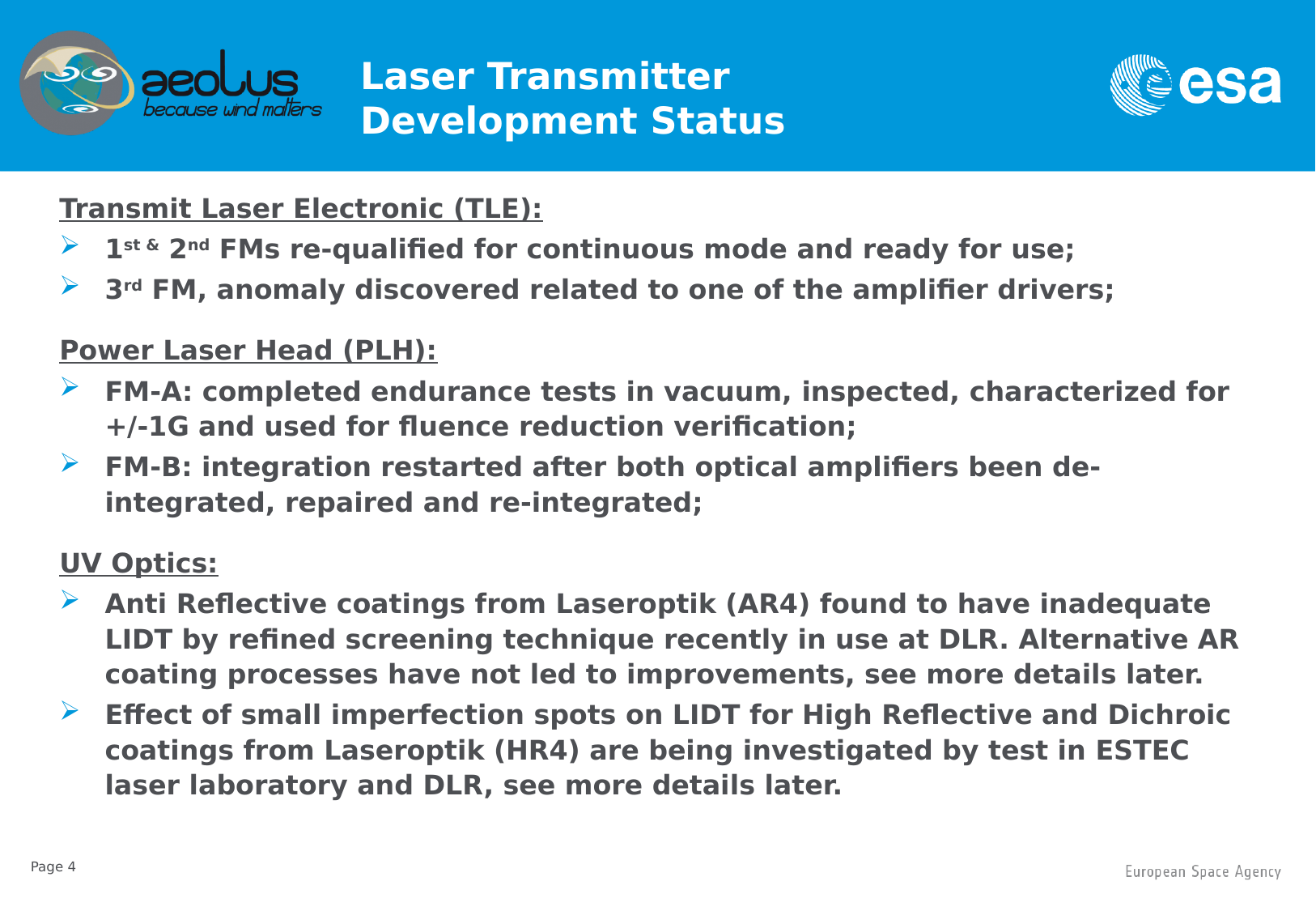

Laser Transmitter
Development Status
Transmit Laser Electronic (TLE):
1st & 2nd FMs re-qualified for continuous mode and ready for use;
3rd FM, anomaly discovered related to one of the amplifier drivers;

Power Laser Head (PLH):
FM-A: completed endurance tests in vacuum, inspected, characterized for +/-1G and used for fluence reduction verification;
FM-B: integration restarted after both optical amplifiers been de-integrated, repaired and re-integrated;

UV Optics:
Anti Reflective coatings from Laseroptik (AR4) found to have inadequate LIDT by refined screening technique recently in use at DLR. Alternative AR coating processes have not led to improvements, see more details later.
Effect of small imperfection spots on LIDT for High Reflective and Dichroic coatings from Laseroptik (HR4) are being investigated by test in ESTEC laser laboratory and DLR, see more details later.

Page 4